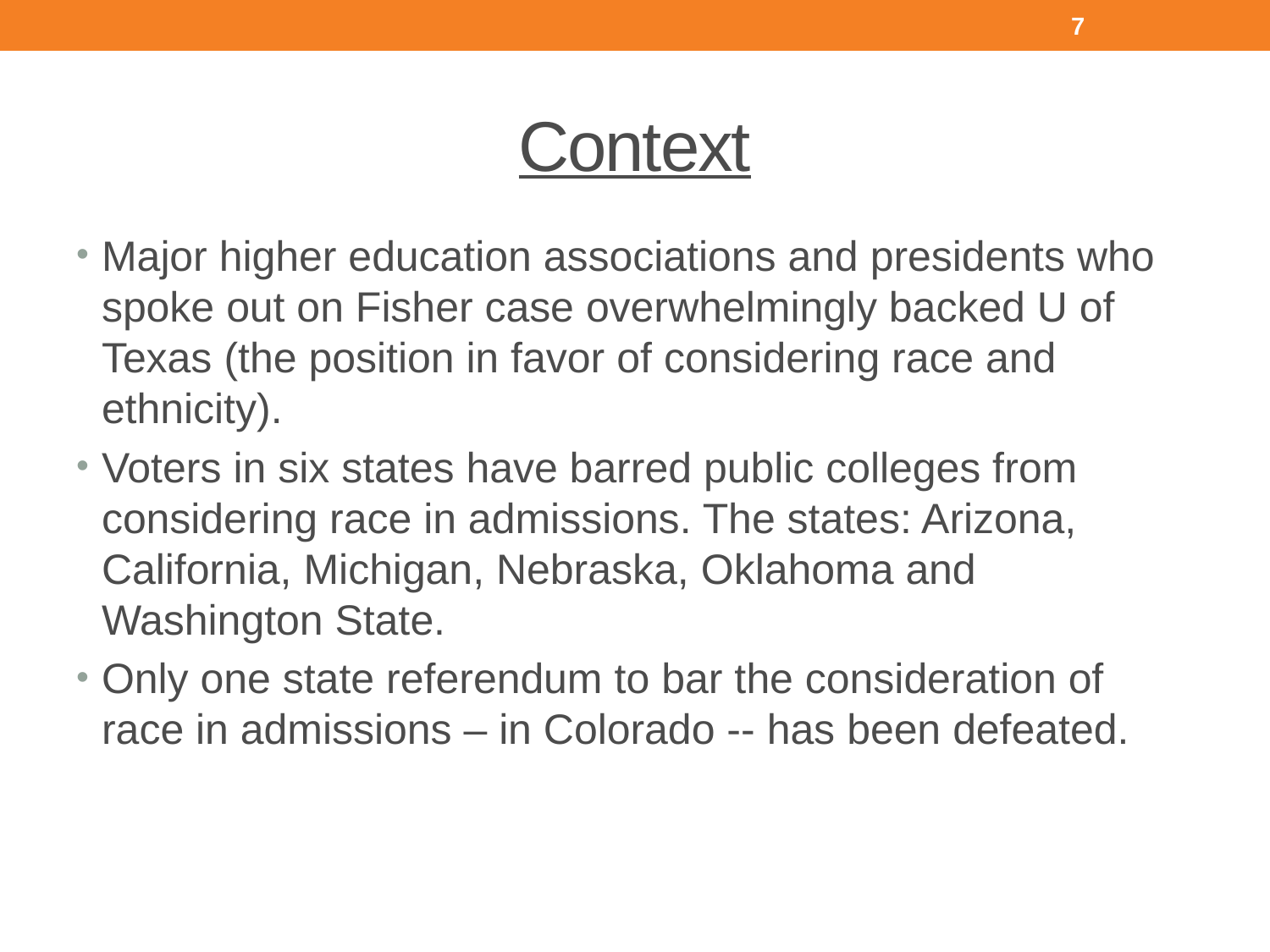

7
# Context
Major higher education associations and presidents who spoke out on Fisher case overwhelmingly backed U of Texas (the position in favor of considering race and ethnicity).
Voters in six states have barred public colleges from considering race in admissions. The states: Arizona, California, Michigan, Nebraska, Oklahoma and Washington State.
Only one state referendum to bar the consideration of race in admissions – in Colorado -- has been defeated.